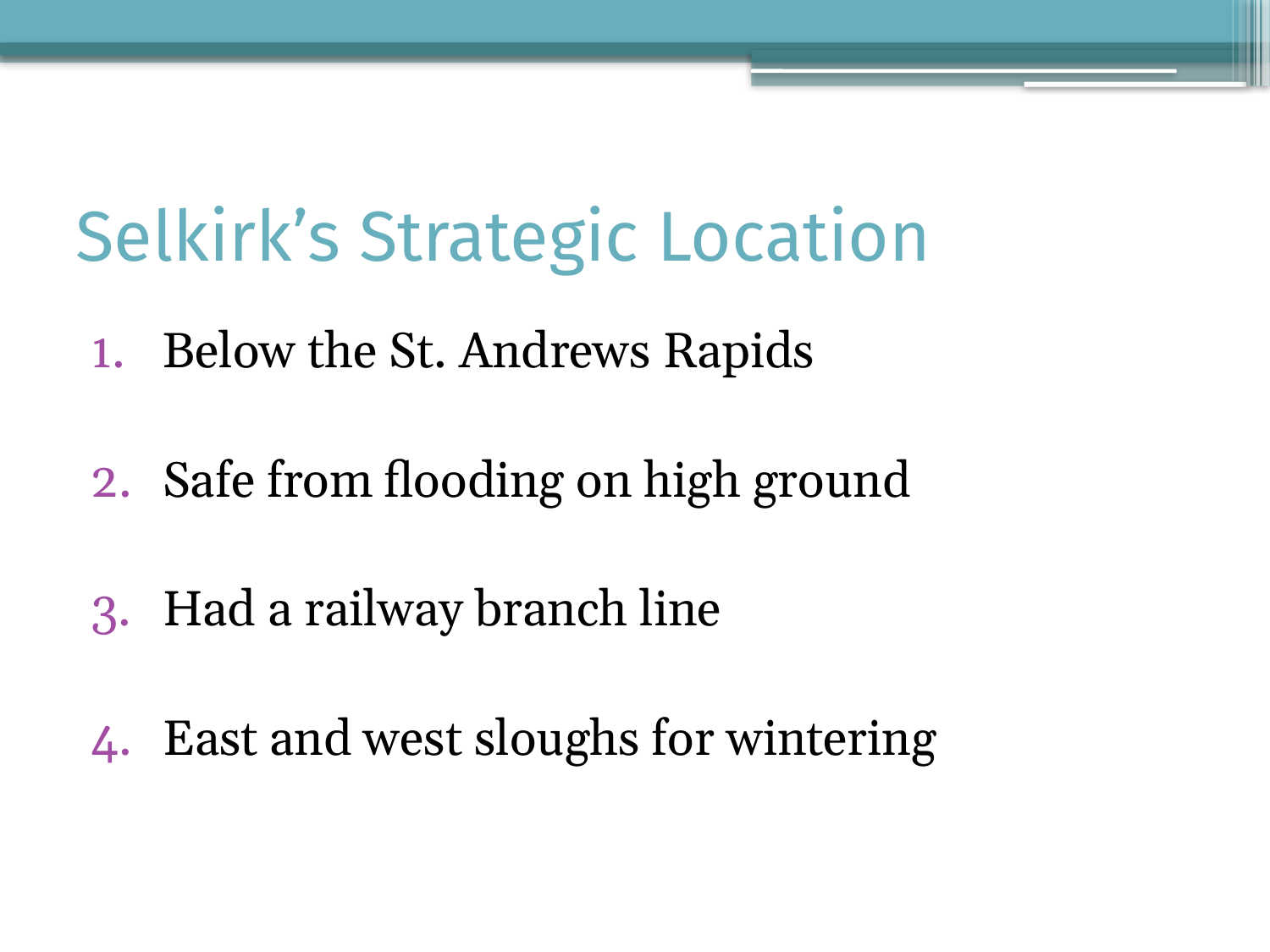

# Selkirk’s Strategic Location
Below the St. Andrews Rapids

Safe from flooding on high ground

Had a railway branch line

East and west sloughs for wintering